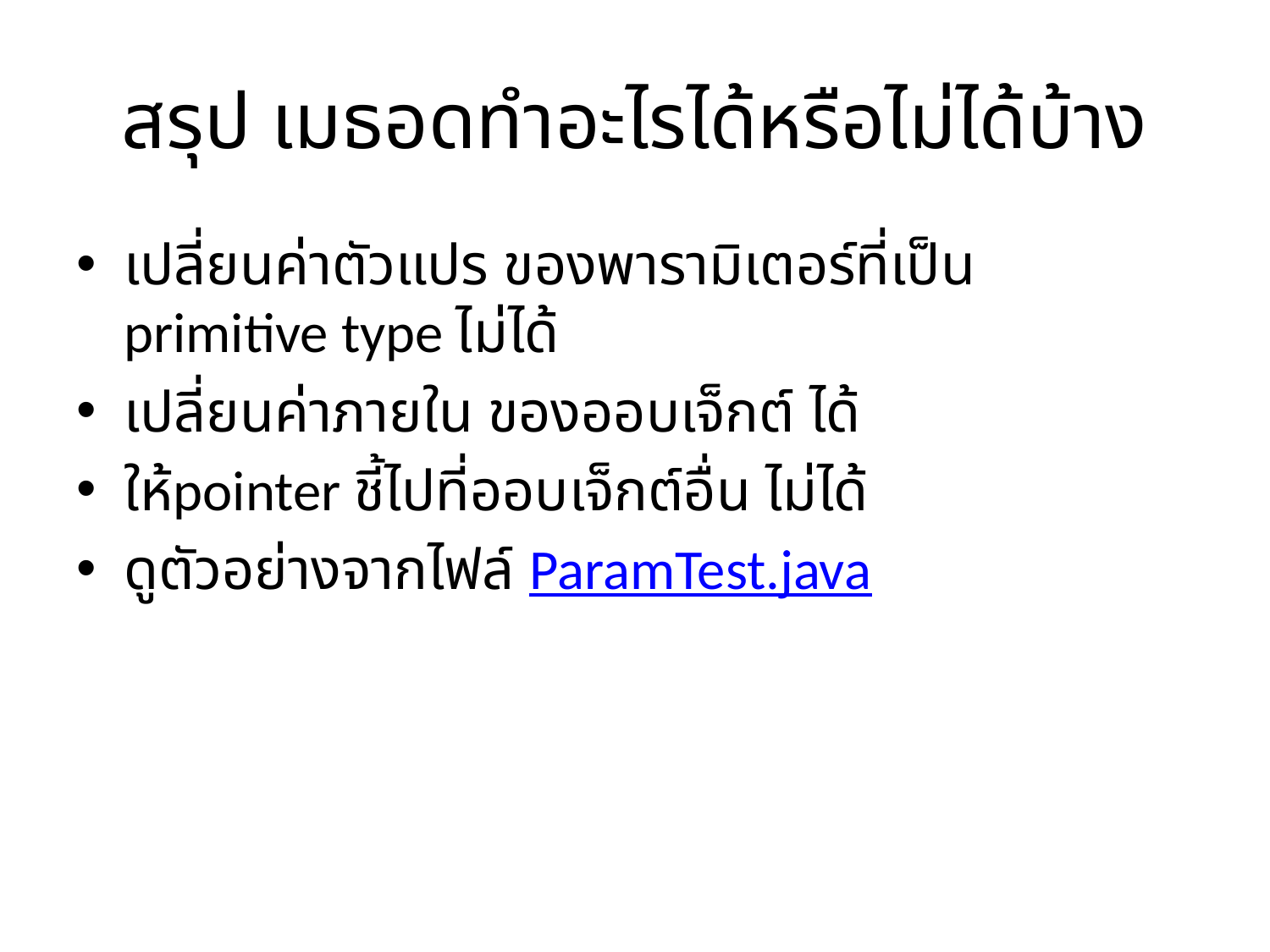

# สรุป เมธอดทำอะไรได้หรือไม่ได้บ้าง
เปลี่ยนค่าตัวแปร ของพารามิเตอร์ที่เป็น primitive type ไม่ได้
เปลี่ยนค่าภายใน ของออบเจ็กต์ ได้
ให้pointer ชี้ไปที่ออบเจ็กต์อื่น ไม่ได้
ดูตัวอย่างจากไฟล์ ParamTest.java